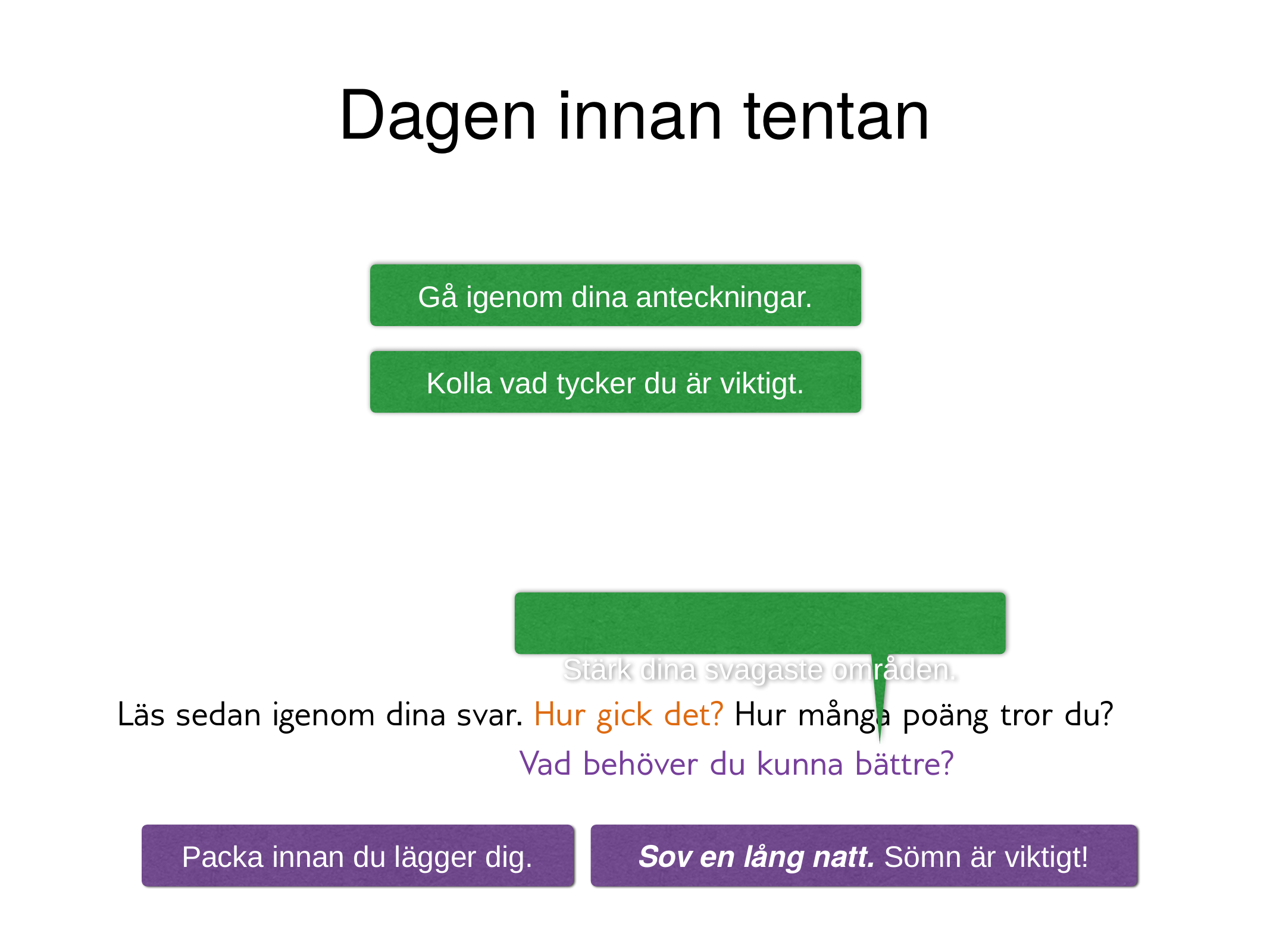

Dagen innan tentan
Gå igenom dina anteckningar.
Kolla vad tycker du är viktigt.
Stärk dina svagaste områden.
Läs sedan igenom dina svar. Hur gick det? Hur många poäng tror du?
Vad behöver du kunna bättre?
Packa innan du lägger dig.
Sov en lång natt. Sömn är viktigt!